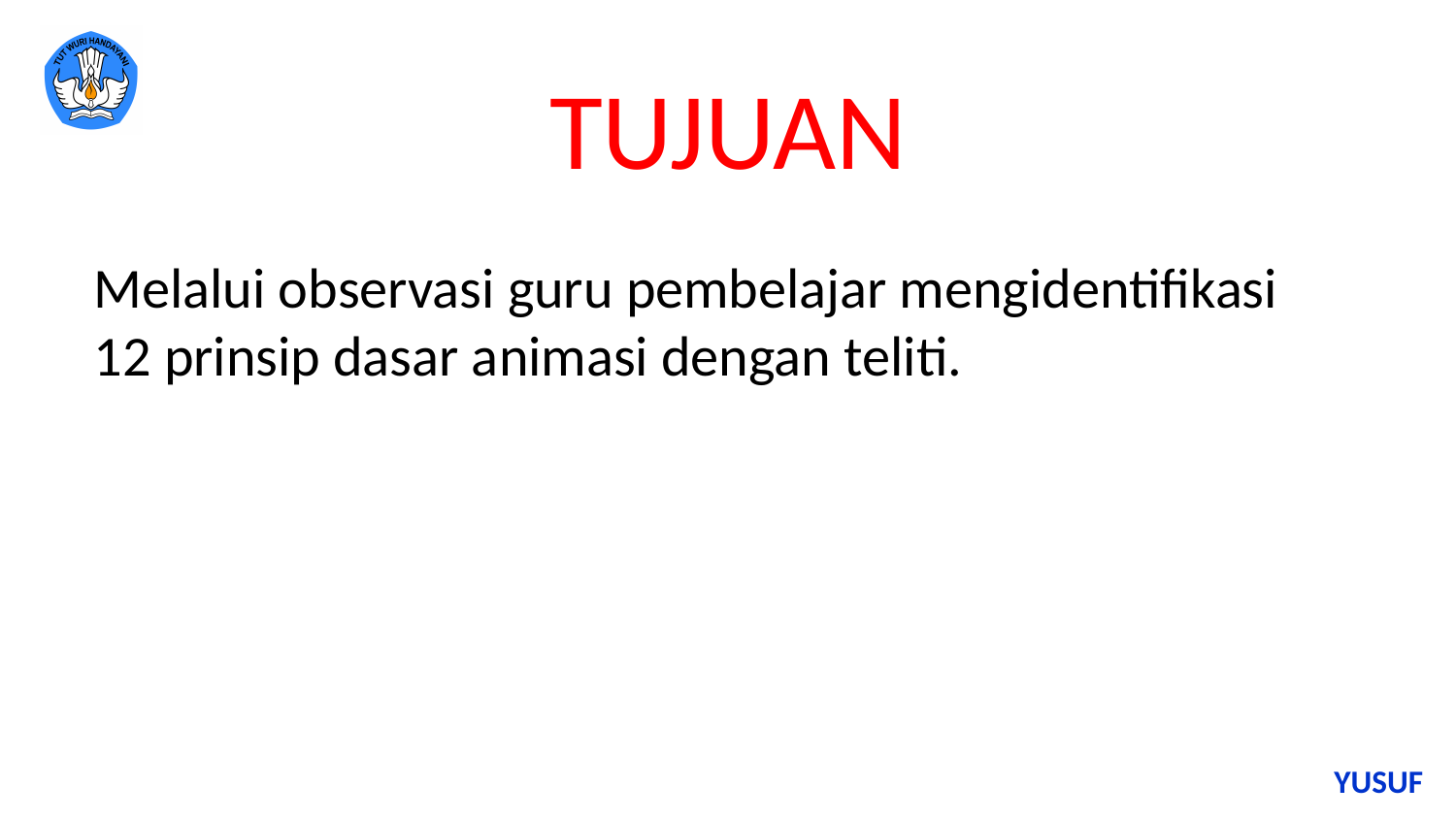

# TUJUAN
Melalui observasi guru pembelajar mengidentifikasi 12 prinsip dasar animasi dengan teliti.